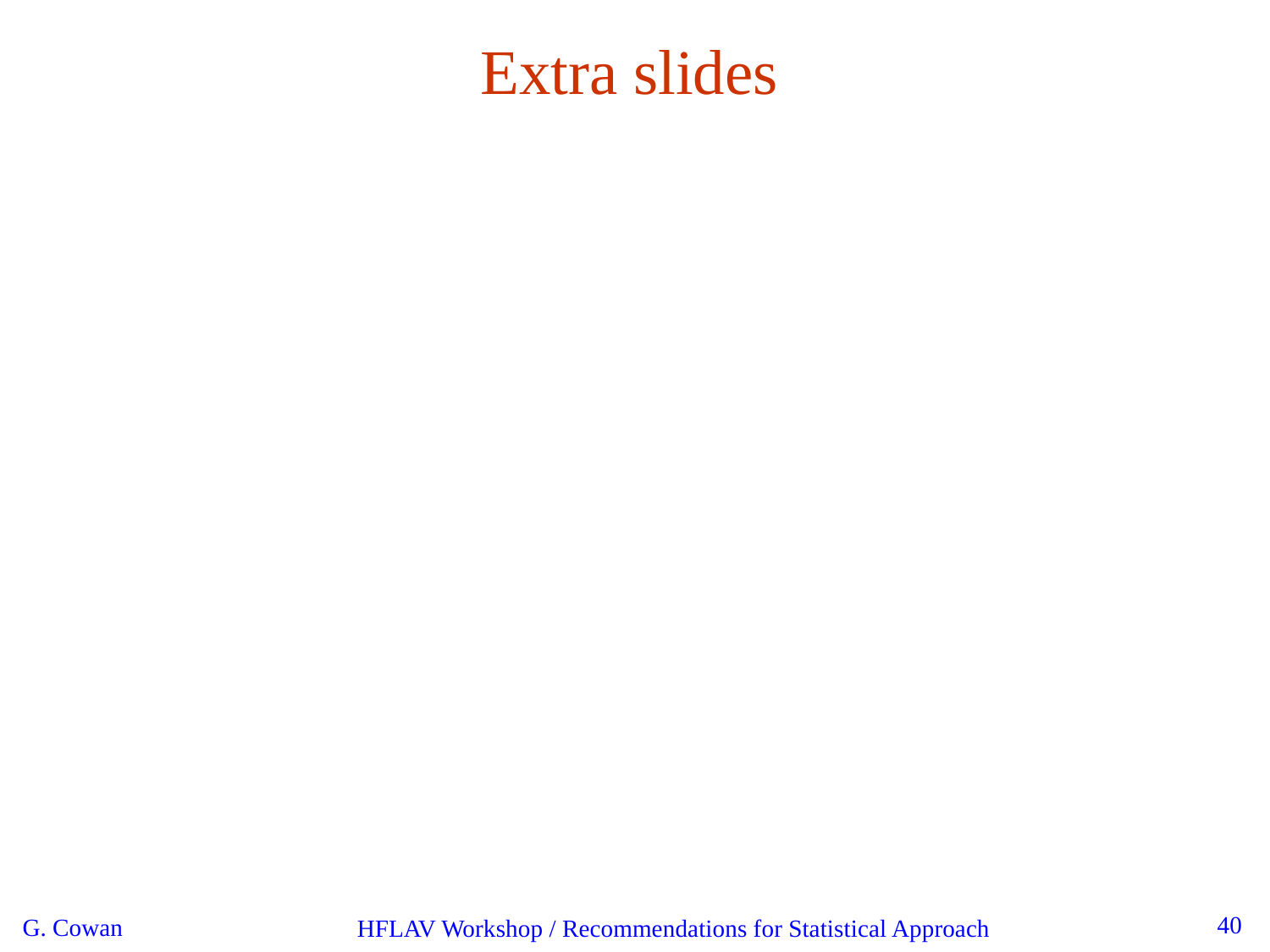

Extra slides
40
G. Cowan
HFLAV Workshop / Recommendations for Statistical Approach